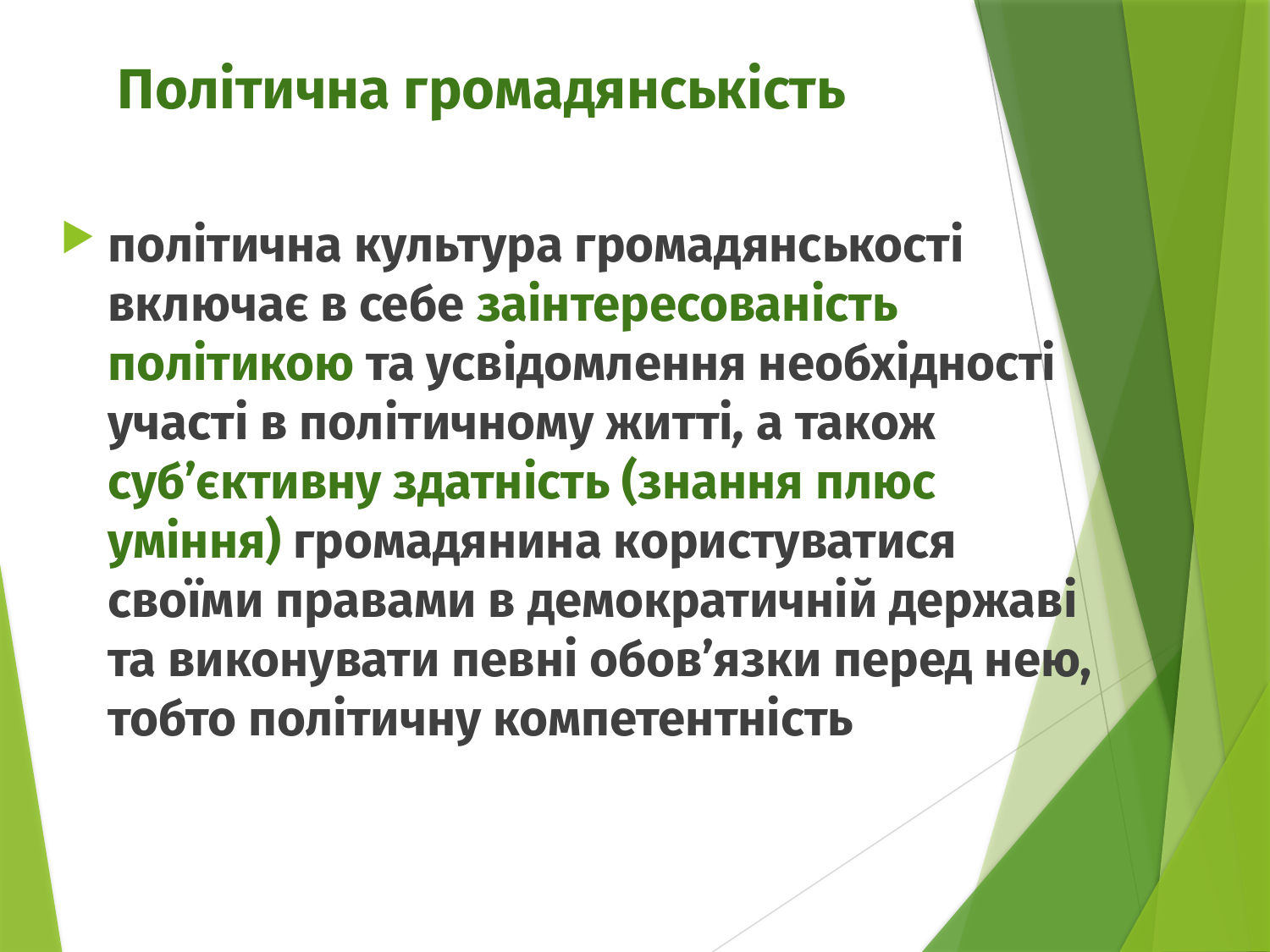

# Політична громадянськість
політична культура громадянськості включає в себе заінтересованість політикою та усвідомлення необхідності участі в політичному житті, а також суб’єктивну здатність (знання плюс уміння) громадянина користуватися своїми правами в демократичній державі та виконувати певні обов’язки перед нею, тобто політичну компетентність